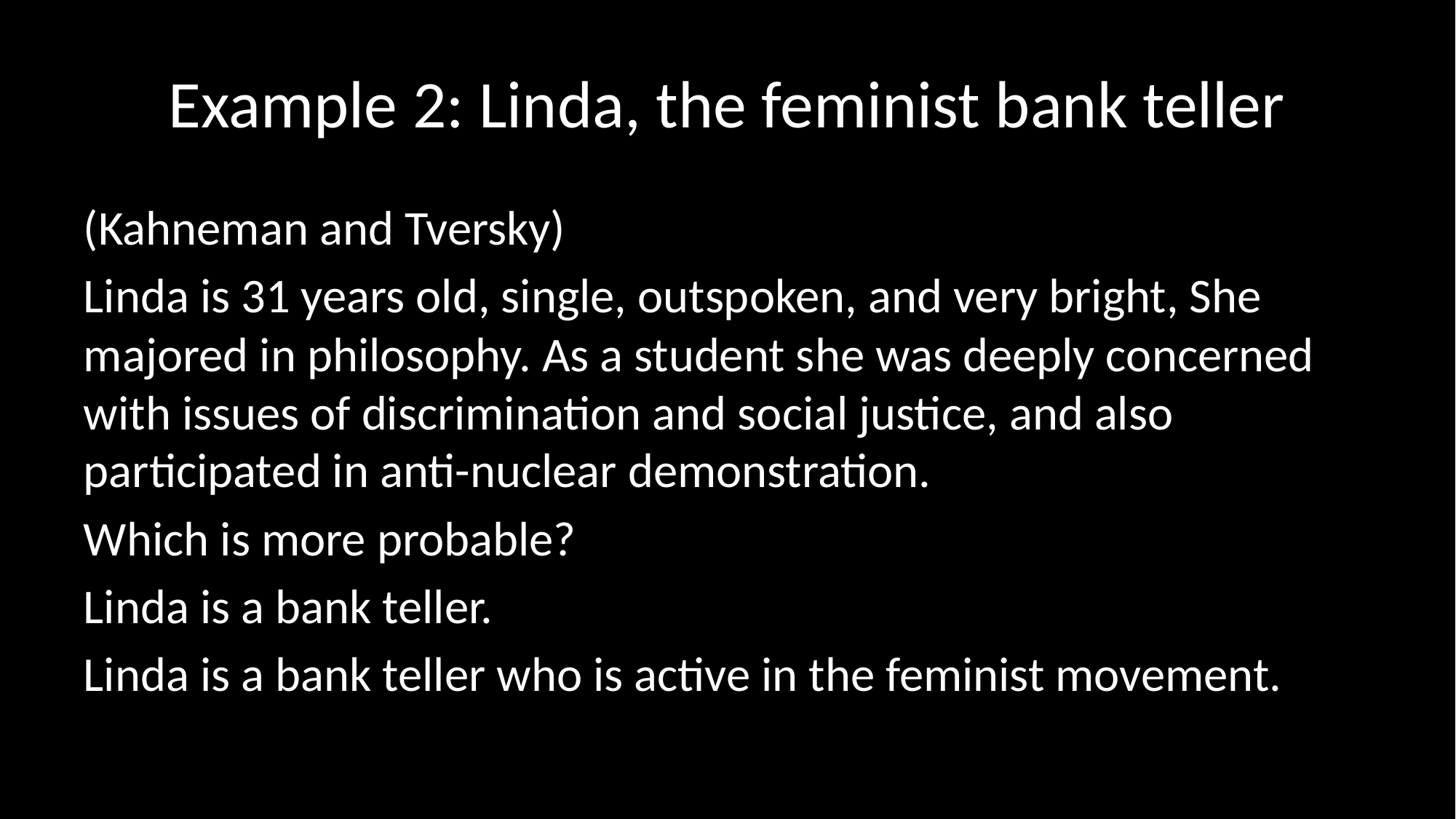

# Example 2: Linda, the feminist bank teller
(Kahneman and Tversky)
Linda is 31 years old, single, outspoken, and very bright, She majored in philosophy. As a student she was deeply concerned with issues of discrimination and social justice, and also participated in anti-nuclear demonstration.
Which is more probable?
Linda is a bank teller.
Linda is a bank teller who is active in the feminist movement.